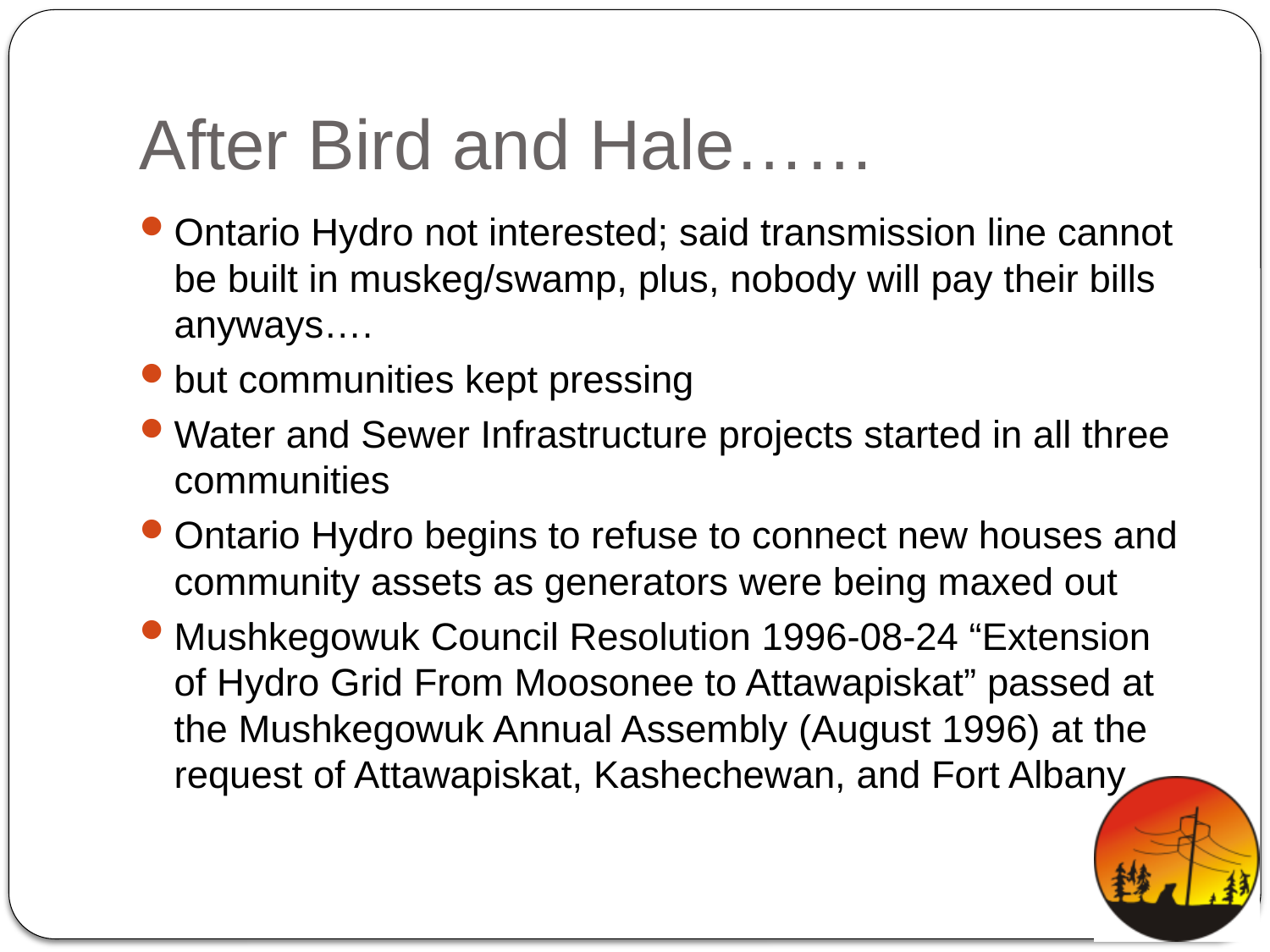

# After Bird and Hale……
Ontario Hydro not interested; said transmission line cannot be built in muskeg/swamp, plus, nobody will pay their bills anyways….
but communities kept pressing
Water and Sewer Infrastructure projects started in all three communities
Ontario Hydro begins to refuse to connect new houses and community assets as generators were being maxed out
Mushkegowuk Council Resolution 1996-08-24 “Extension of Hydro Grid From Moosonee to Attawapiskat” passed at the Mushkegowuk Annual Assembly (August 1996) at the request of Attawapiskat, Kashechewan, and Fort Albany